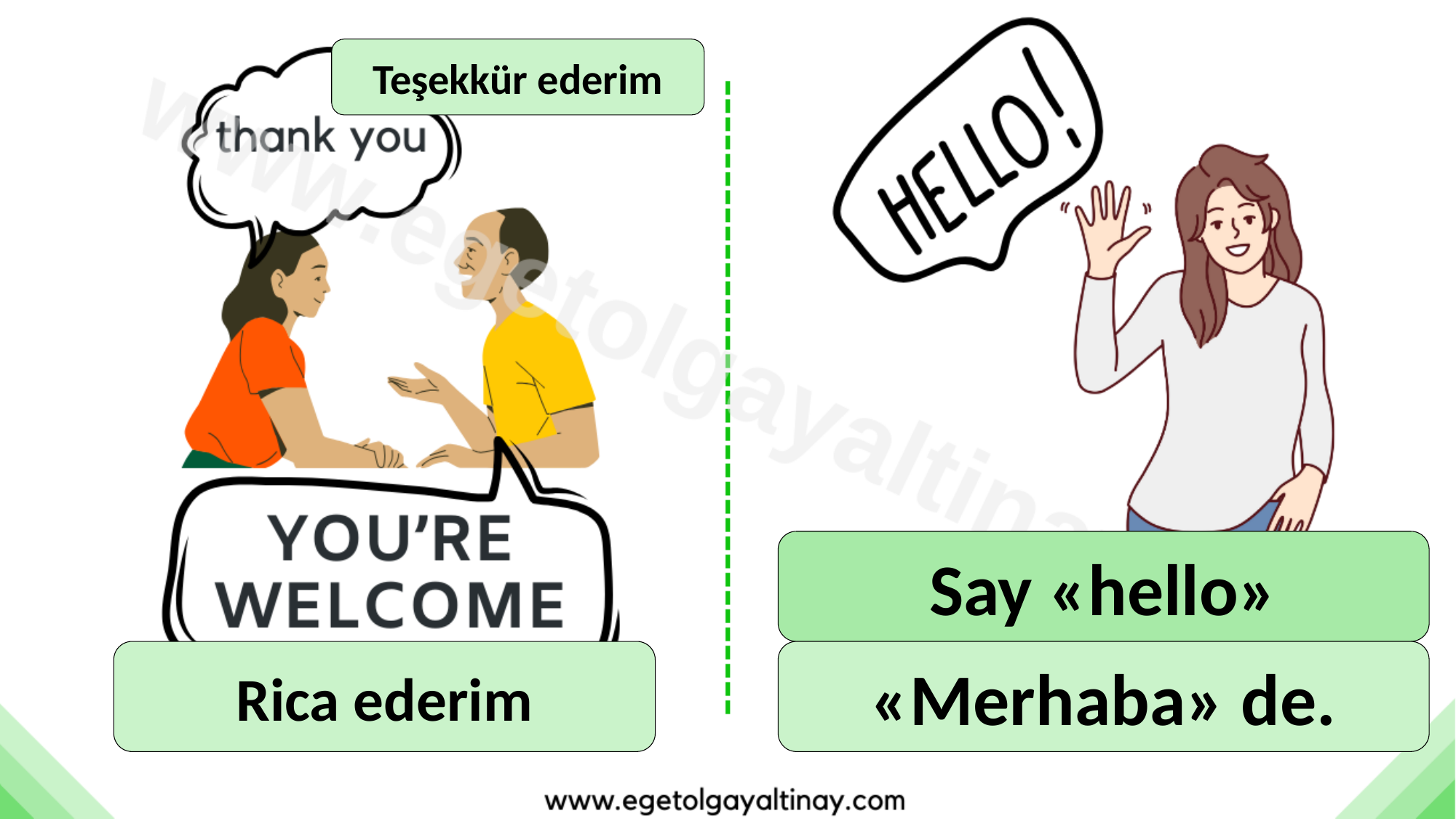

Teşekkür ederim
Say «hello»
«Merhaba» de.
Rica ederim